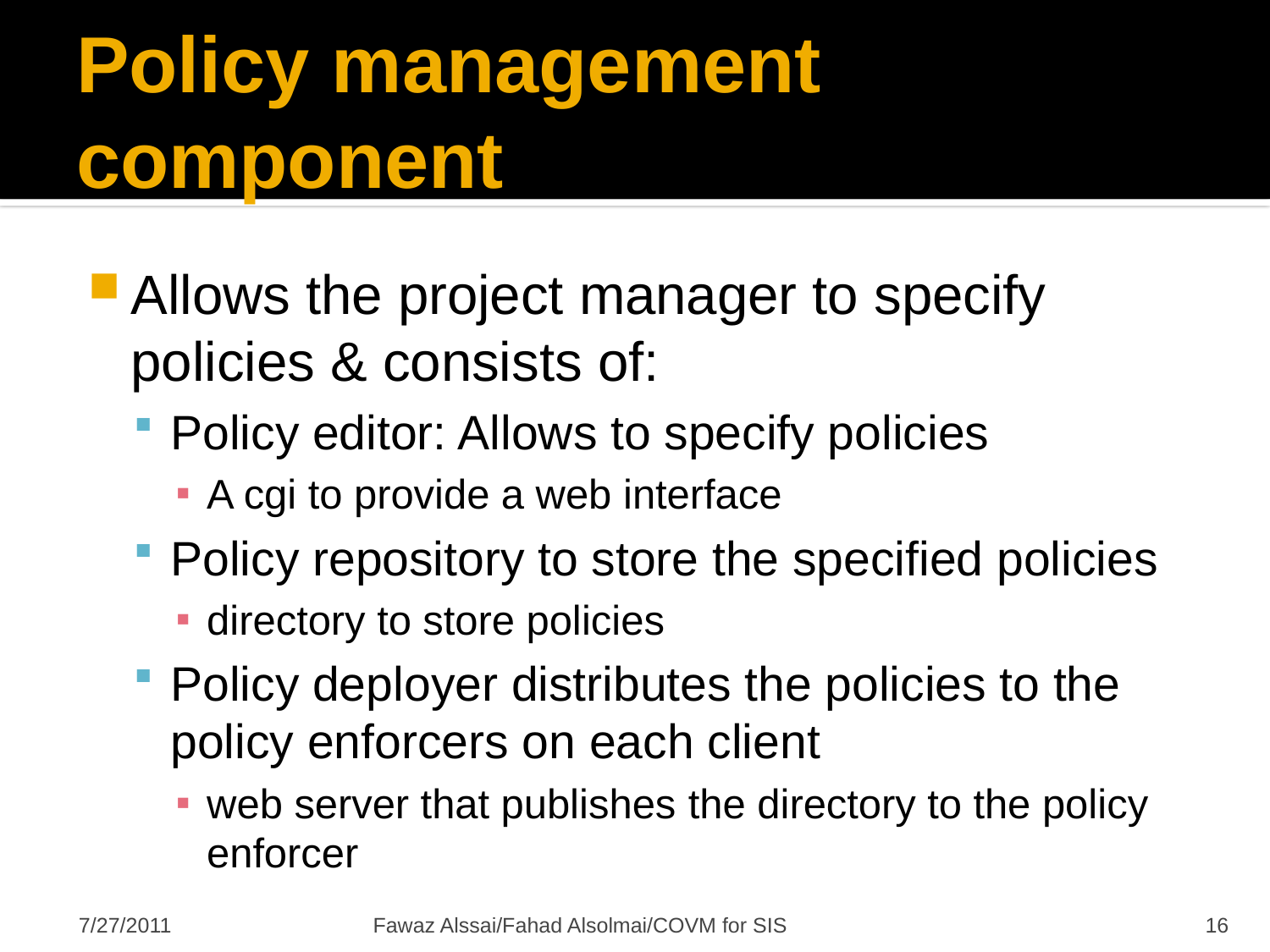

# Policy management component
Allows the project manager to specify policies & consists of:
Policy editor: Allows to specify policies
A cgi to provide a web interface
Policy repository to store the specified policies
directory to store policies
Policy deployer distributes the policies to the policy enforcers on each client
web server that publishes the directory to the policy enforcer
7/27/2011
Fawaz Alssai/Fahad Alsolmai/COVM for SIS
16